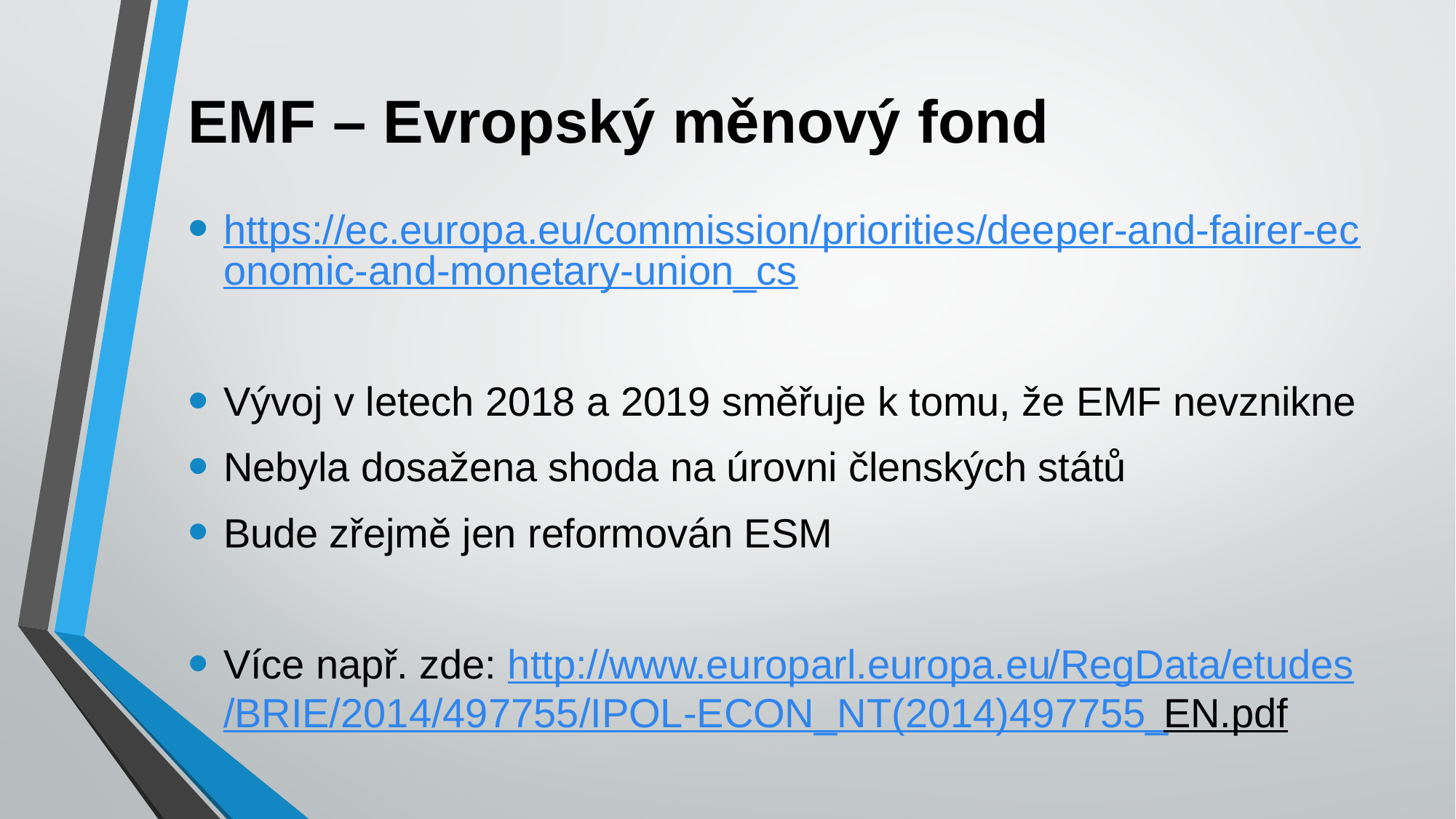

# EMF – Evropský měnový fond
https://ec.europa.eu/commission/priorities/deeper-and-fairer-economic-and-monetary-union_cs

Vývoj v letech 2018 a 2019 směřuje k tomu, že EMF nevznikne
Nebyla dosažena shoda na úrovni členských států
Bude zřejmě jen reformován ESM

Více např. zde: http://www.europarl.europa.eu/RegData/etudes/BRIE/2014/497755/IPOL-ECON_NT(2014)497755_EN.pdf